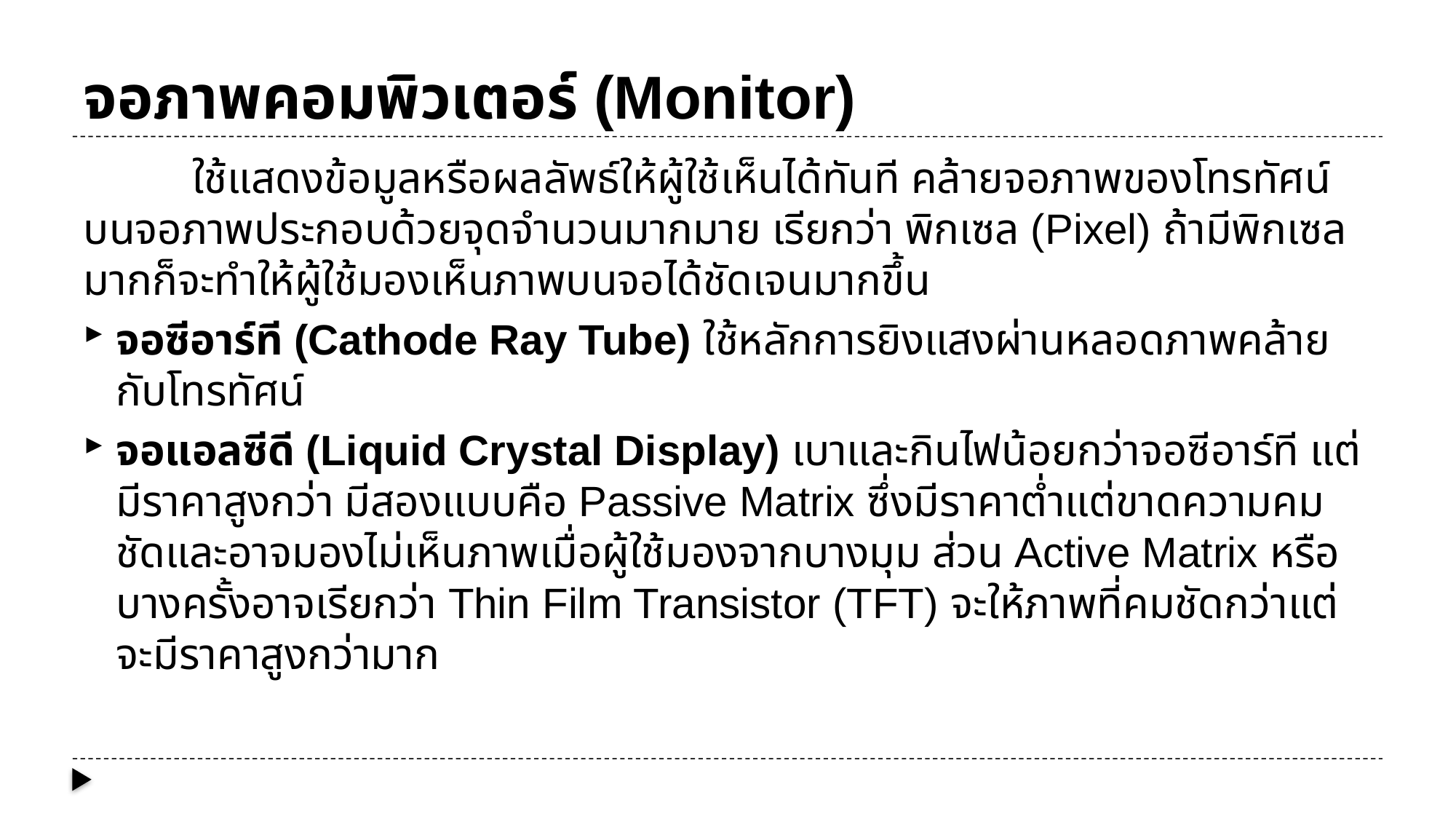

# จอภาพคอมพิวเตอร์ (Monitor)
ใช้แสดงข้อมูลหรือผลลัพธ์ให้ผู้ใช้เห็นได้ทันที คล้ายจอภาพของโทรทัศน์ บนจอภาพประกอบด้วยจุดจำนวนมากมาย เรียกว่า พิกเซล (Pixel) ถ้ามีพิกเซลมากก็จะทำให้ผู้ใช้มองเห็นภาพบนจอได้ชัดเจนมากขึ้น
จอซีอาร์ที (Cathode Ray Tube) ใช้หลักการยิงแสงผ่านหลอดภาพคล้ายกับโทรทัศน์
จอแอลซีดี (Liquid Crystal Display) เบาและกินไฟน้อยกว่าจอซีอาร์ที แต่มีราคาสูงกว่า มีสองแบบคือ Passive Matrix ซึ่งมีราคาต่ำแต่ขาดความคมชัดและอาจมองไม่เห็นภาพเมื่อผู้ใช้มองจากบางมุม ส่วน Active Matrix หรือบางครั้งอาจเรียกว่า Thin Film Transistor (TFT) จะให้ภาพที่คมชัดกว่าแต่จะมีราคาสูงกว่ามาก